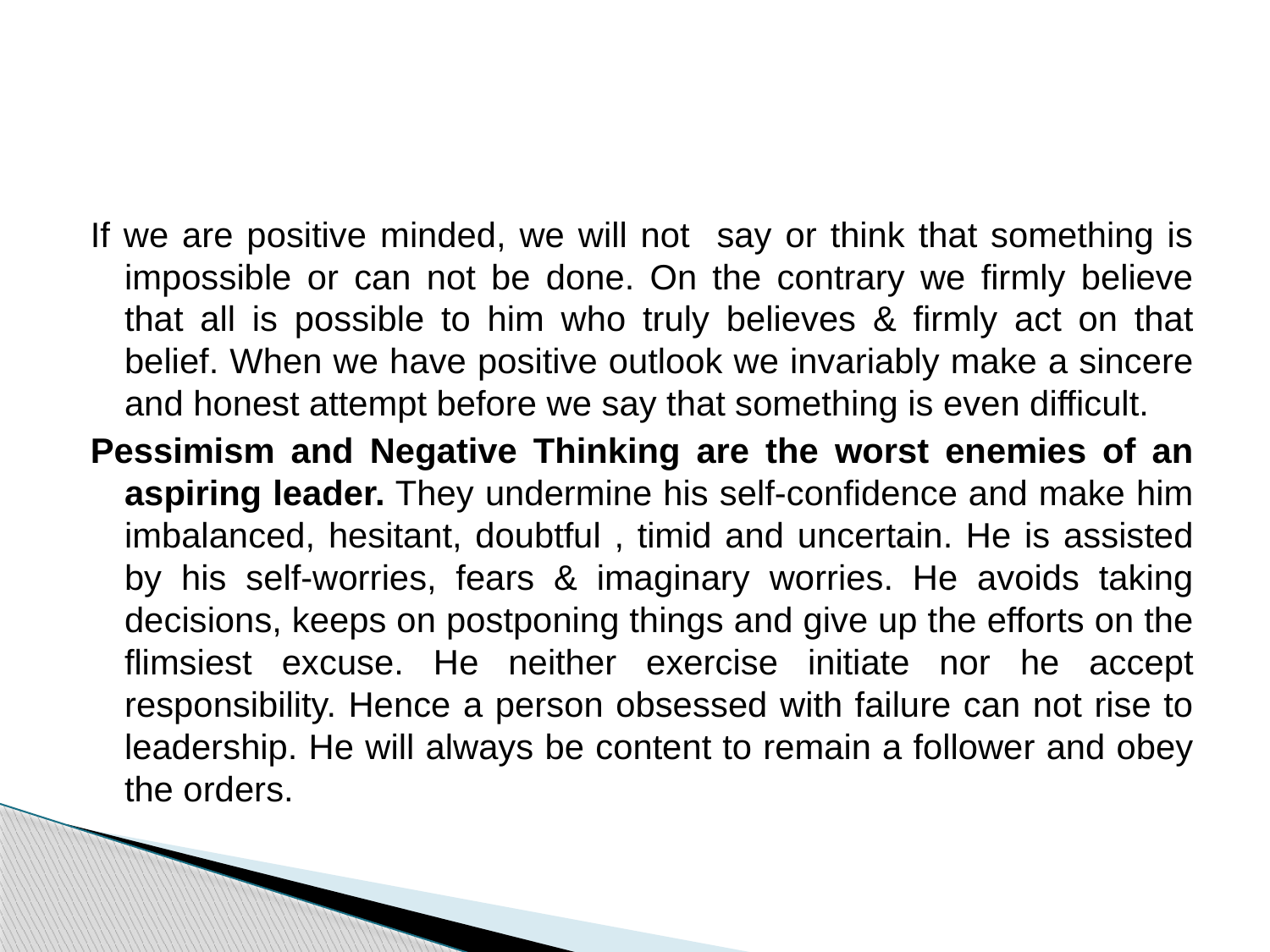

#
If we are positive minded, we will not  say or think that something is impossible or can not be done. On the contrary we firmly believe that all is possible to him who truly believes & firmly act on that belief. When we have positive outlook we invariably make a sincere and honest attempt before we say that something is even difficult.
Pessimism and Negative Thinking are the worst enemies of an aspiring leader. They undermine his self-confidence and make him imbalanced, hesitant, doubtful , timid and uncertain. He is assisted by his self-worries, fears & imaginary worries. He avoids taking decisions, keeps on postponing things and give up the efforts on the flimsiest excuse. He neither exercise initiate nor he accept responsibility. Hence a person obsessed with failure can not rise to leadership. He will always be content to remain a follower and obey the orders.